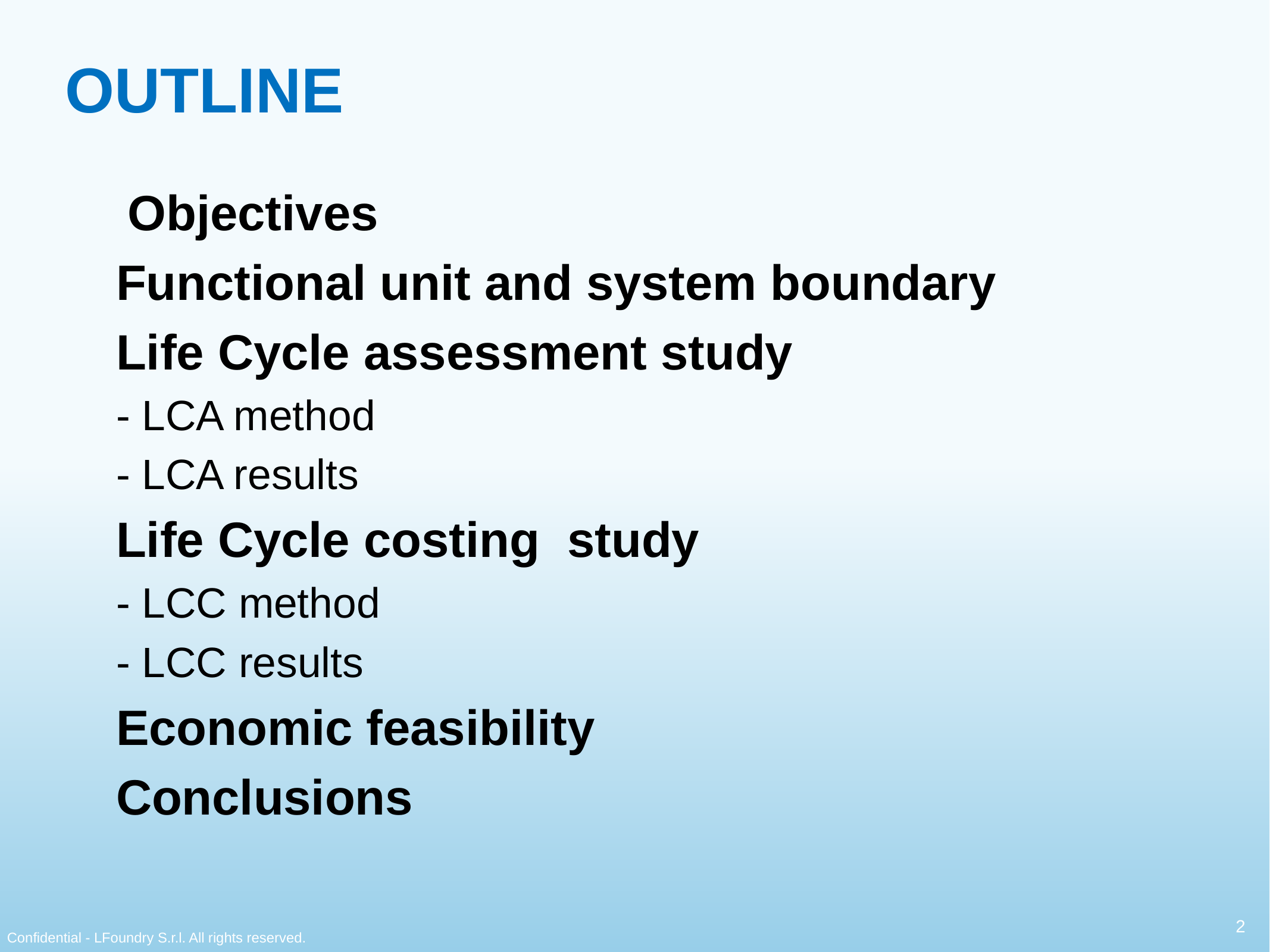

OUTLINE
 Objectives
Functional unit and system boundary
Life Cycle assessment study
- LCA method
- LCA results
Life Cycle costing  study
- LCC method
- LCC results
Economic feasibility
Conclusions